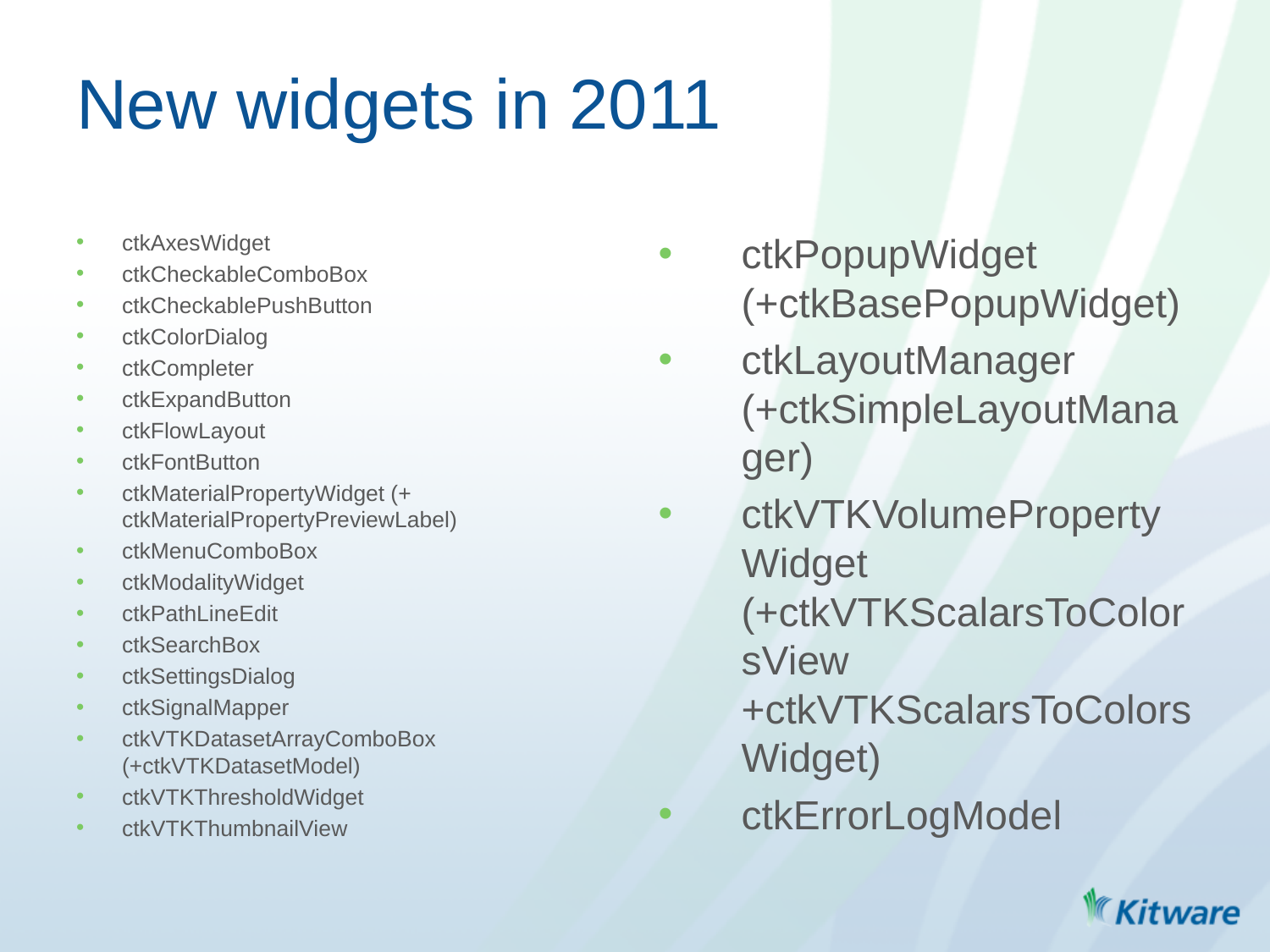

# New widgets in 2011
ctkAxesWidget
ctkCheckableComboBox
ctkCheckablePushButton
ctkColorDialog
ctkCompleter
ctkExpandButton
ctkFlowLayout
ctkFontButton
ctkMaterialPropertyWidget (+ ctkMaterialPropertyPreviewLabel)
ctkMenuComboBox
ctkModalityWidget
ctkPathLineEdit
ctkSearchBox
ctkSettingsDialog
ctkSignalMapper
ctkVTKDatasetArrayComboBox (+ctkVTKDatasetModel)
ctkVTKThresholdWidget
ctkVTKThumbnailView
ctkPopupWidget (+ctkBasePopupWidget)
ctkLayoutManager (+ctkSimpleLayoutManager)
ctkVTKVolumePropertyWidget (+ctkVTKScalarsToColorsView  +ctkVTKScalarsToColorsWidget)
ctkErrorLogModel